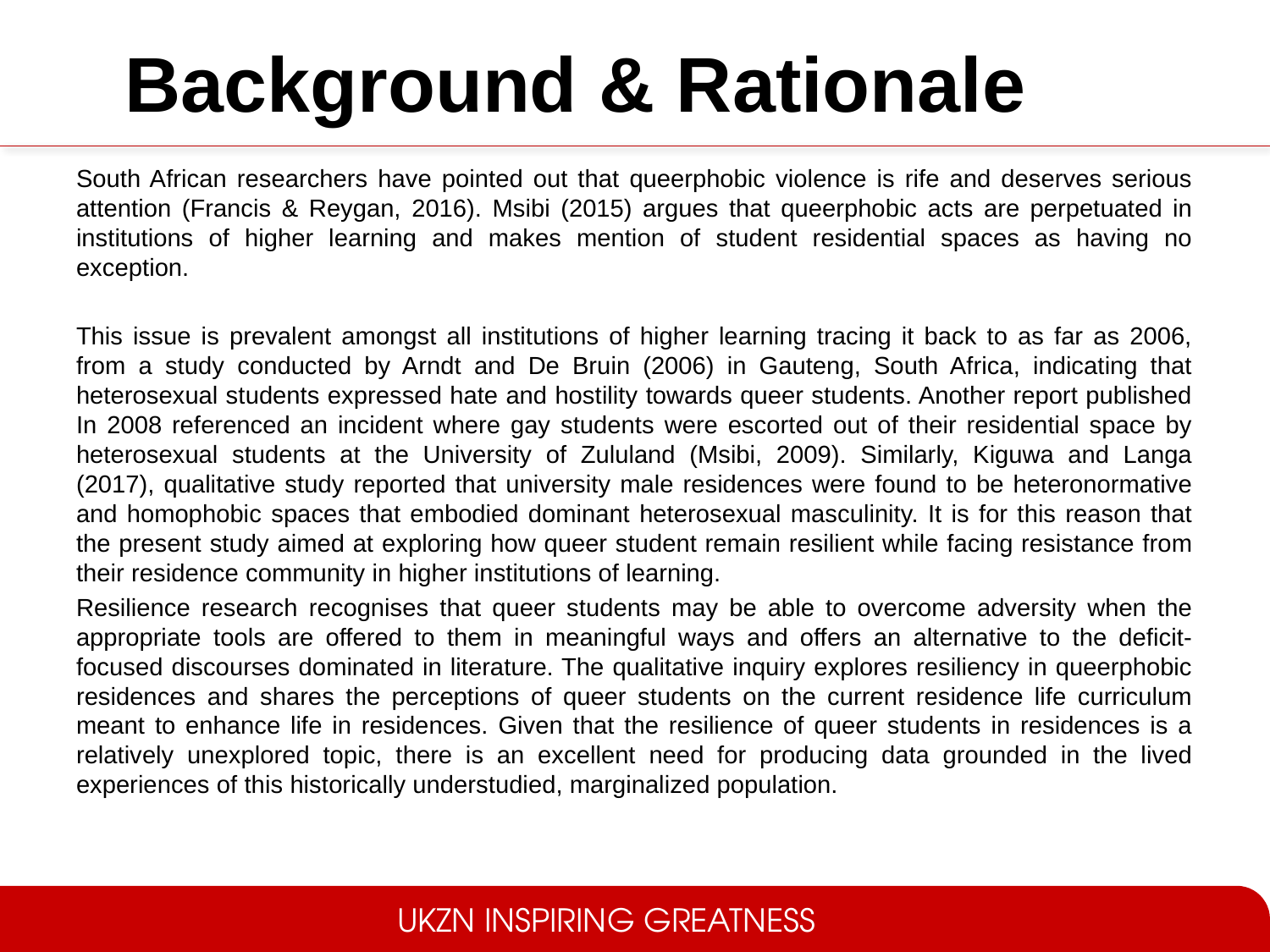

# Background & Rationale
South African researchers have pointed out that queerphobic violence is rife and deserves serious attention (Francis & Reygan, 2016). Msibi (2015) argues that queerphobic acts are perpetuated in institutions of higher learning and makes mention of student residential spaces as having no exception.

This issue is prevalent amongst all institutions of higher learning tracing it back to as far as 2006, from a study conducted by Arndt and De Bruin (2006) in Gauteng, South Africa, indicating that heterosexual students expressed hate and hostility towards queer students. Another report published In 2008 referenced an incident where gay students were escorted out of their residential space by heterosexual students at the University of Zululand (Msibi, 2009). Similarly, Kiguwa and Langa (2017), qualitative study reported that university male residences were found to be heteronormative and homophobic spaces that embodied dominant heterosexual masculinity. It is for this reason that the present study aimed at exploring how queer student remain resilient while facing resistance from their residence community in higher institutions of learning.
Resilience research recognises that queer students may be able to overcome adversity when the appropriate tools are offered to them in meaningful ways and offers an alternative to the deficit-focused discourses dominated in literature. The qualitative inquiry explores resiliency in queerphobic residences and shares the perceptions of queer students on the current residence life curriculum meant to enhance life in residences. Given that the resilience of queer students in residences is a relatively unexplored topic, there is an excellent need for producing data grounded in the lived experiences of this historically understudied, marginalized population.